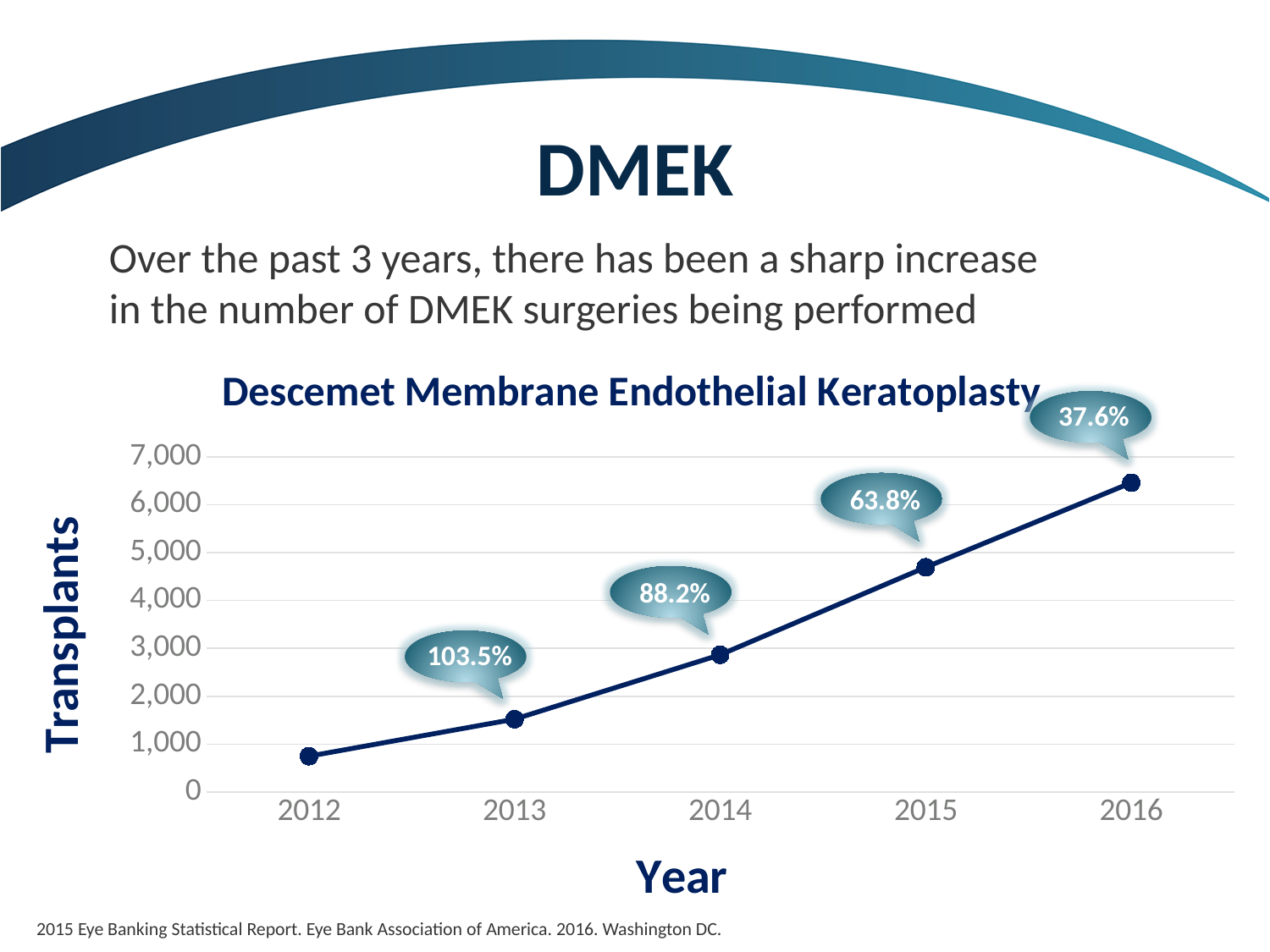

DMEK
Over the past 3 years, there has been a sharp increase
in the number of DMEK surgeries being performed

### Chart: Descemet Membrane Endothelial Keratoplasty

| Category |  |
|---|---|
| 2012.0 | 748.0 |
| 2013.0 | 1522.0 |
| 2014.0 | 2865.0 |
| 2015.0 | 4694.0 |
| 2016.0 | 6459.0 |
37.6%

63.8%

88.2%

103.5%
2015 Eye Banking Statistical Report. Eye Bank Association of America. 2016. Washington DC.